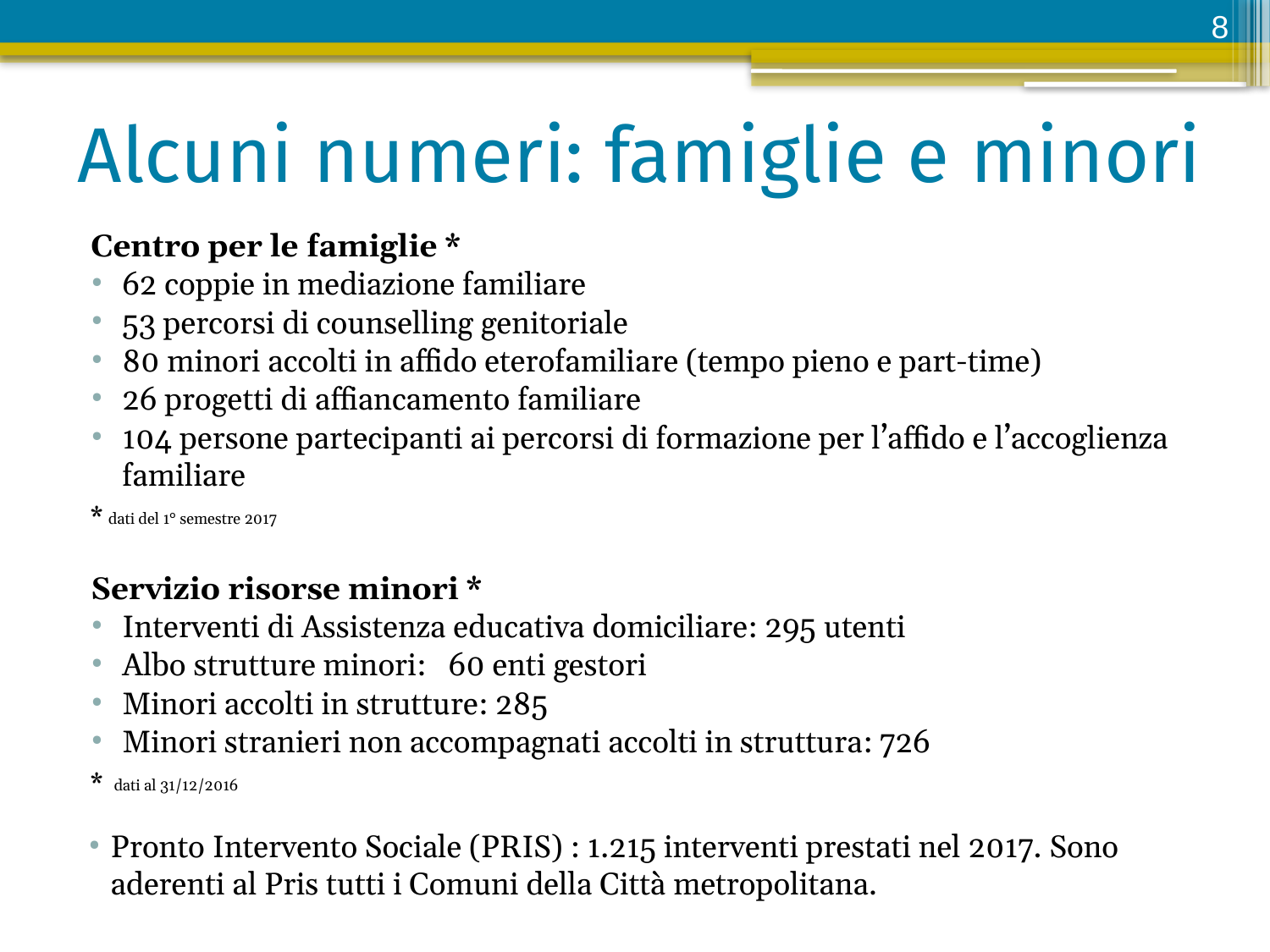

8
# Alcuni numeri: famiglie e minori

Centro per le famiglie *
62 coppie in mediazione familiare
53 percorsi di counselling genitoriale
80 minori accolti in affido eterofamiliare (tempo pieno e part-time)
26 progetti di affiancamento familiare
104 persone partecipanti ai percorsi di formazione per l’affido e l’accoglienza familiare

* dati del 1° semestre 2017

Servizio risorse minori *
Interventi di Assistenza educativa domiciliare: 295 utenti
Albo strutture minori:   60 enti gestori
Minori accolti in strutture: 285
Minori stranieri non accompagnati accolti in struttura: 726

*  dati al 31/12/2016

Pronto Intervento Sociale (PRIS) : 1.215 interventi prestati nel 2017. Sono aderenti al Pris tutti i Comuni della Città metropolitana.